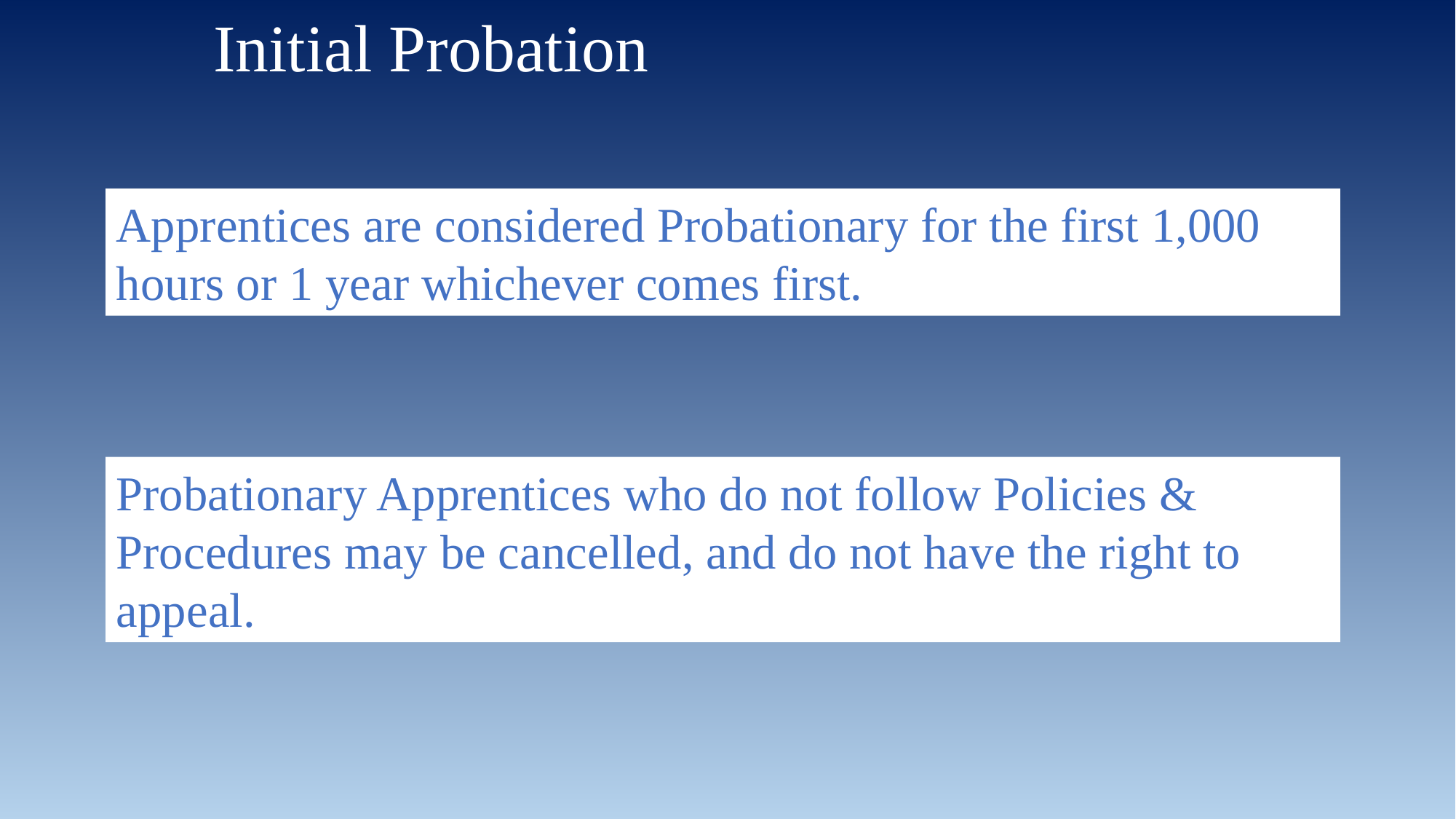

Initial Probation
Apprentices are considered Probationary for the first 1,000 hours or 1 year whichever comes first.
Probationary Apprentices who do not follow Policies & Procedures may be cancelled, and do not have the right to appeal.